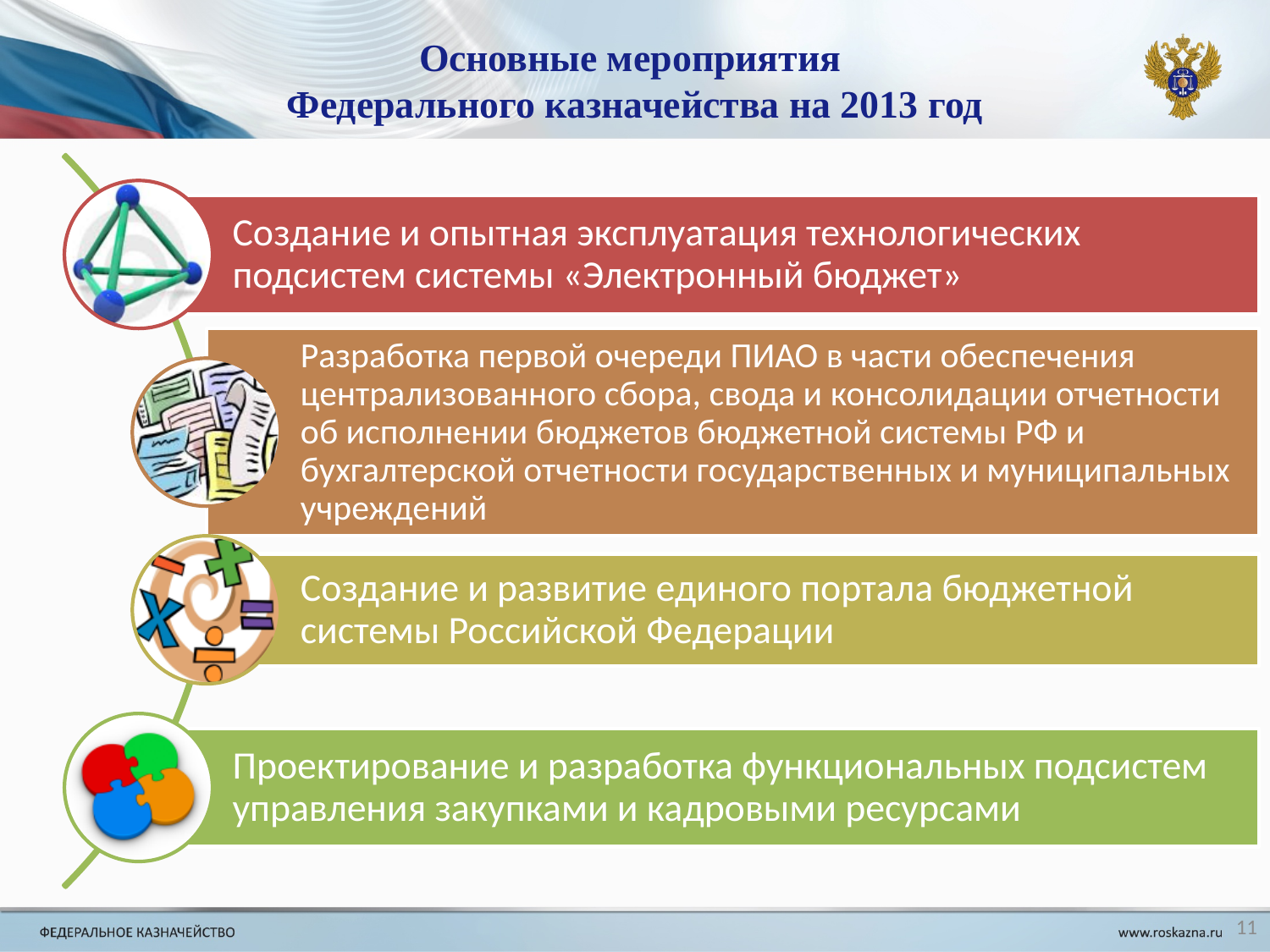

Основные мероприятия
Федерального казначейства на 2013 год
Создание и опытная эксплуатация технологических подсистем системы «Электронный бюджет»
Разработка первой очереди ПИАО в части обеспечения централизованного сбора, свода и консолидации отчетности об исполнении бюджетов бюджетной системы РФ и бухгалтерской отчетности государственных и муниципальных учреждений
Создание и развитие единого портала бюджетной системы Российской Федерации
Проектирование и разработка функциональных подсистем управления закупками и кадровыми ресурсами
11